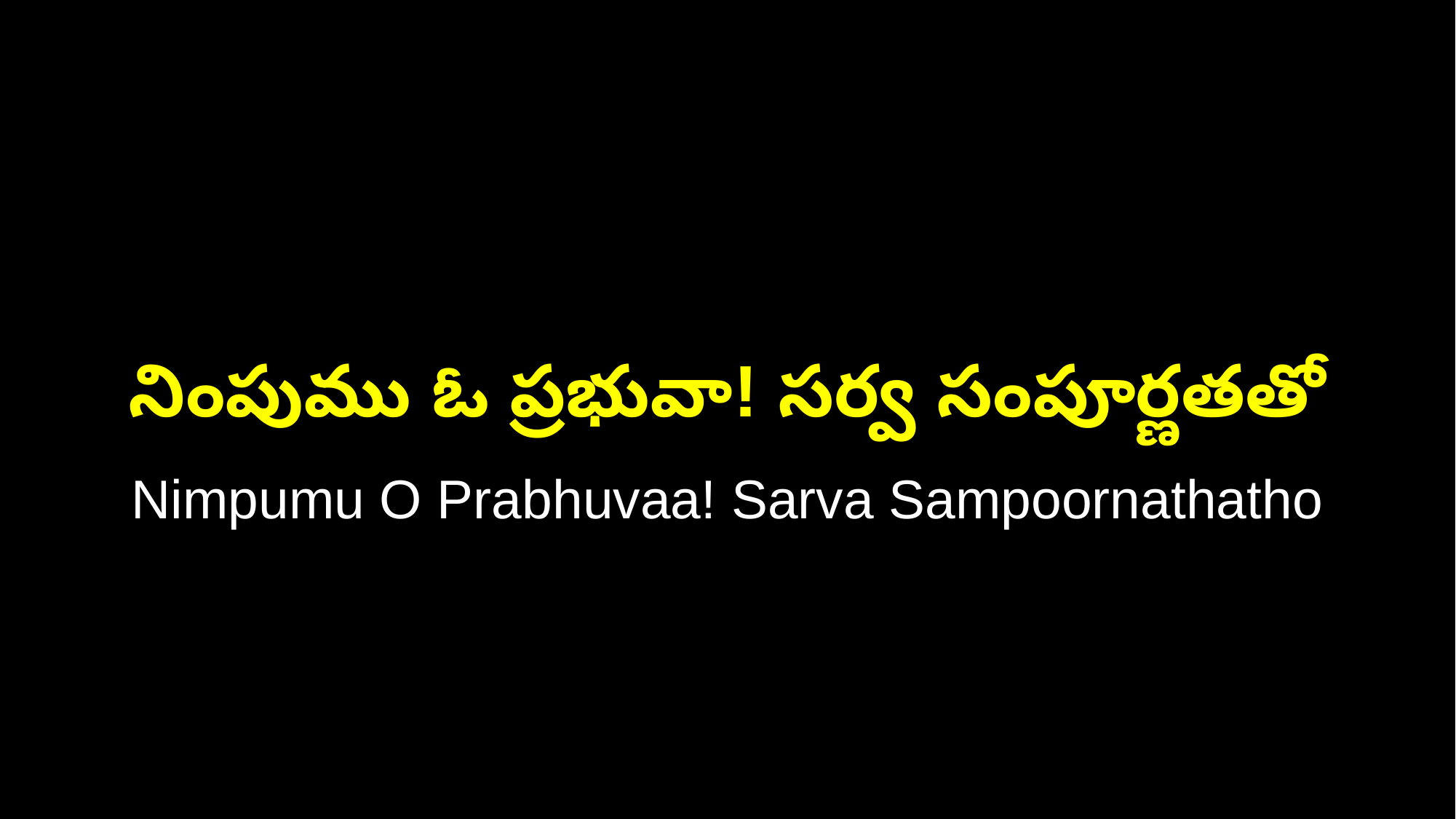

నింపుము ఓ ప్రభువా! సర్వ సంపూర్ణతతో
Nimpumu O Prabhuvaa! Sarva Sampoornathatho